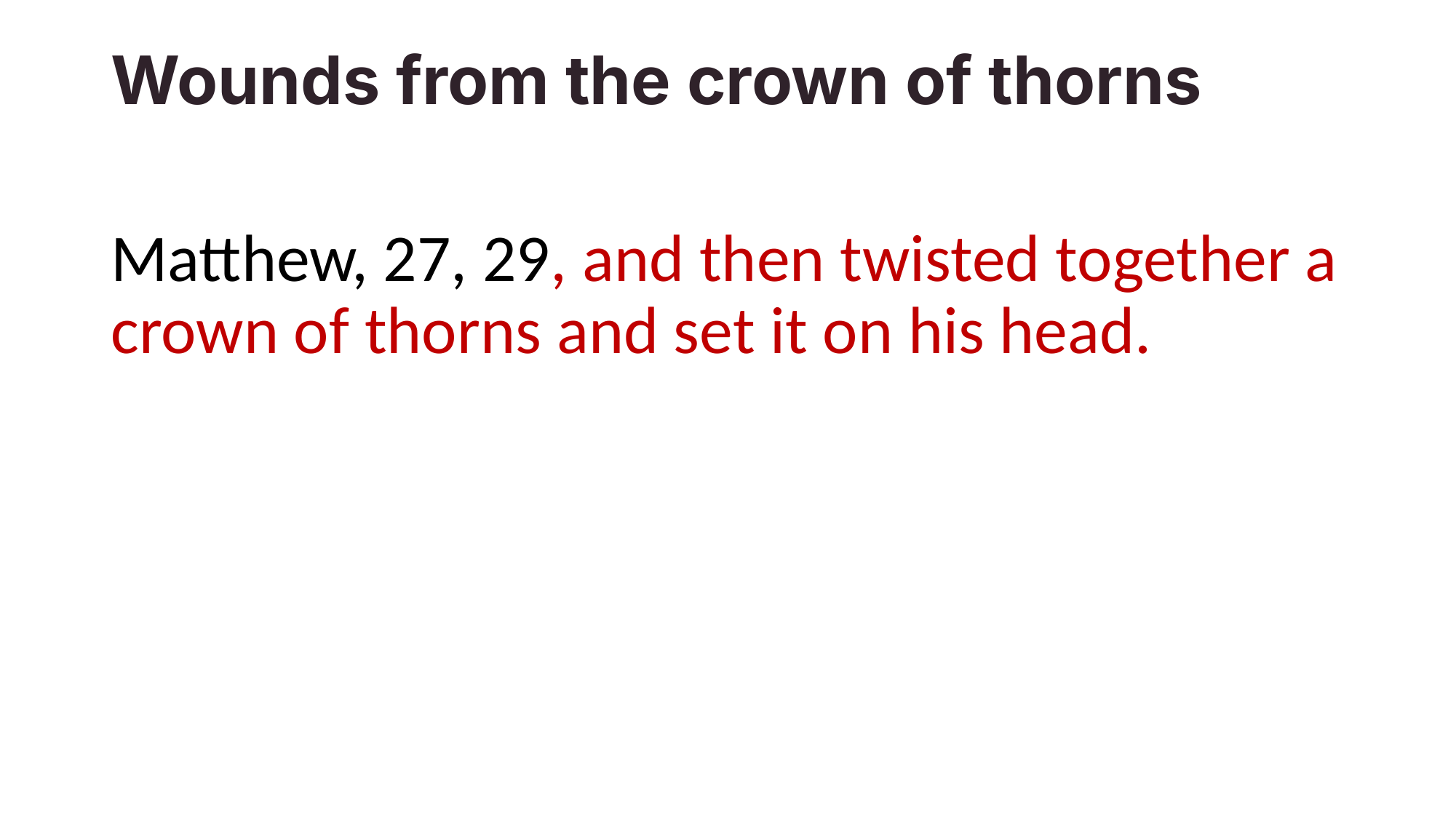

# Wounds from the crown of thorns
Matthew, 27, 29, and then twisted together a crown of thorns and set it on his head.